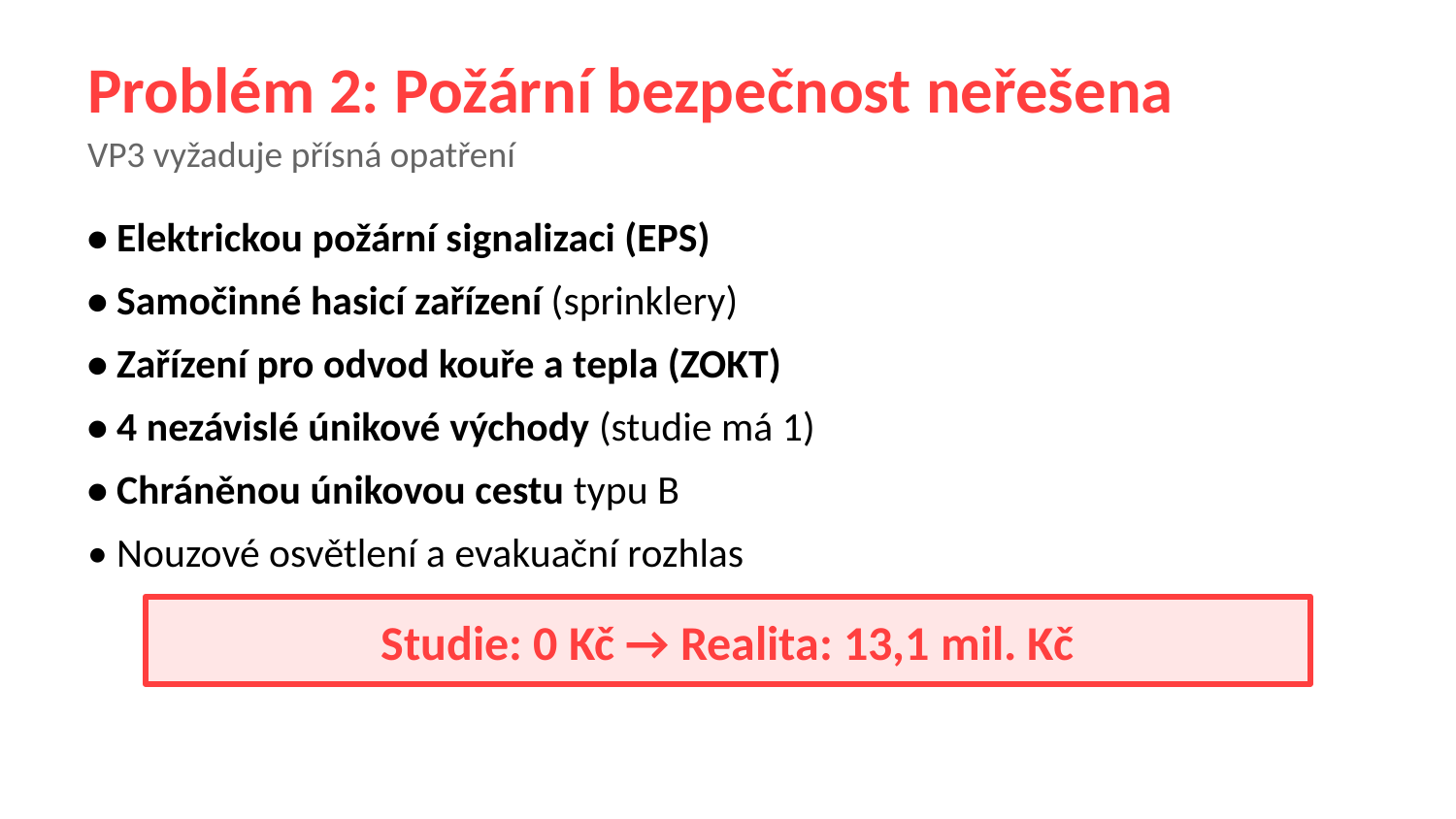

Problém 2: Požární bezpečnost neřešena
VP3 vyžaduje přísná opatření
• Elektrickou požární signalizaci (EPS)
• Samočinné hasicí zařízení (sprinklery)
• Zařízení pro odvod kouře a tepla (ZOKT)
• 4 nezávislé únikové východy (studie má 1)
• Chráněnou únikovou cestu typu B
• Nouzové osvětlení a evakuační rozhlas

Studie: 0 Kč → Realita: 13,1 mil. Kč